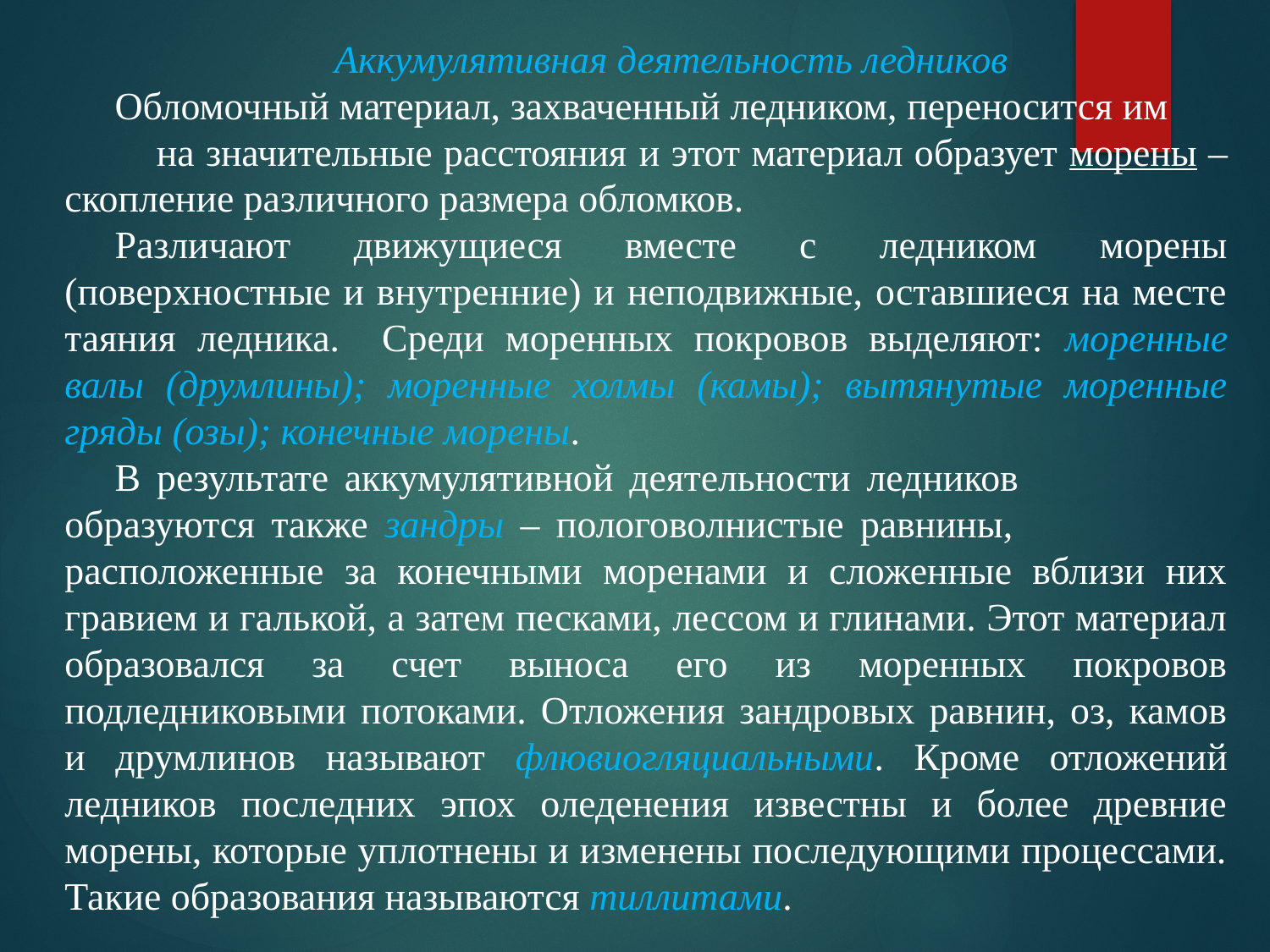

Аккумулятивная деятельность ледников
Обломочный материал, захваченный ледником, переносится им               на значительные расстояния и этот материал образует морены – скопление различного размера обломков.
Различают движущиеся вместе с ледником морены (поверхностные и внутренние) и неподвижные, оставшиеся на месте таяния ледника.  Среди моренных покровов выделяют: моренные валы (друмлины); моренные холмы (камы); вытянутые моренные гряды (озы); конечные морены.
В результате аккумулятивной деятельности ледников              образуются также зандры – пологоволнистые равнины,              расположенные за конечными моренами и сложенные вблизи них гравием и галькой, а затем песками, лессом и глинами. Этот материал образовался за счет выноса его из моренных покровов подледниковыми потоками. Отложения зандровых равнин, оз, камов и друмлинов называют флювиогляциальными. Кроме отложений ледников последних эпох оледенения известны и более древние морены, которые уплотнены и изменены последующими процессами. Такие образования называются тиллитами.